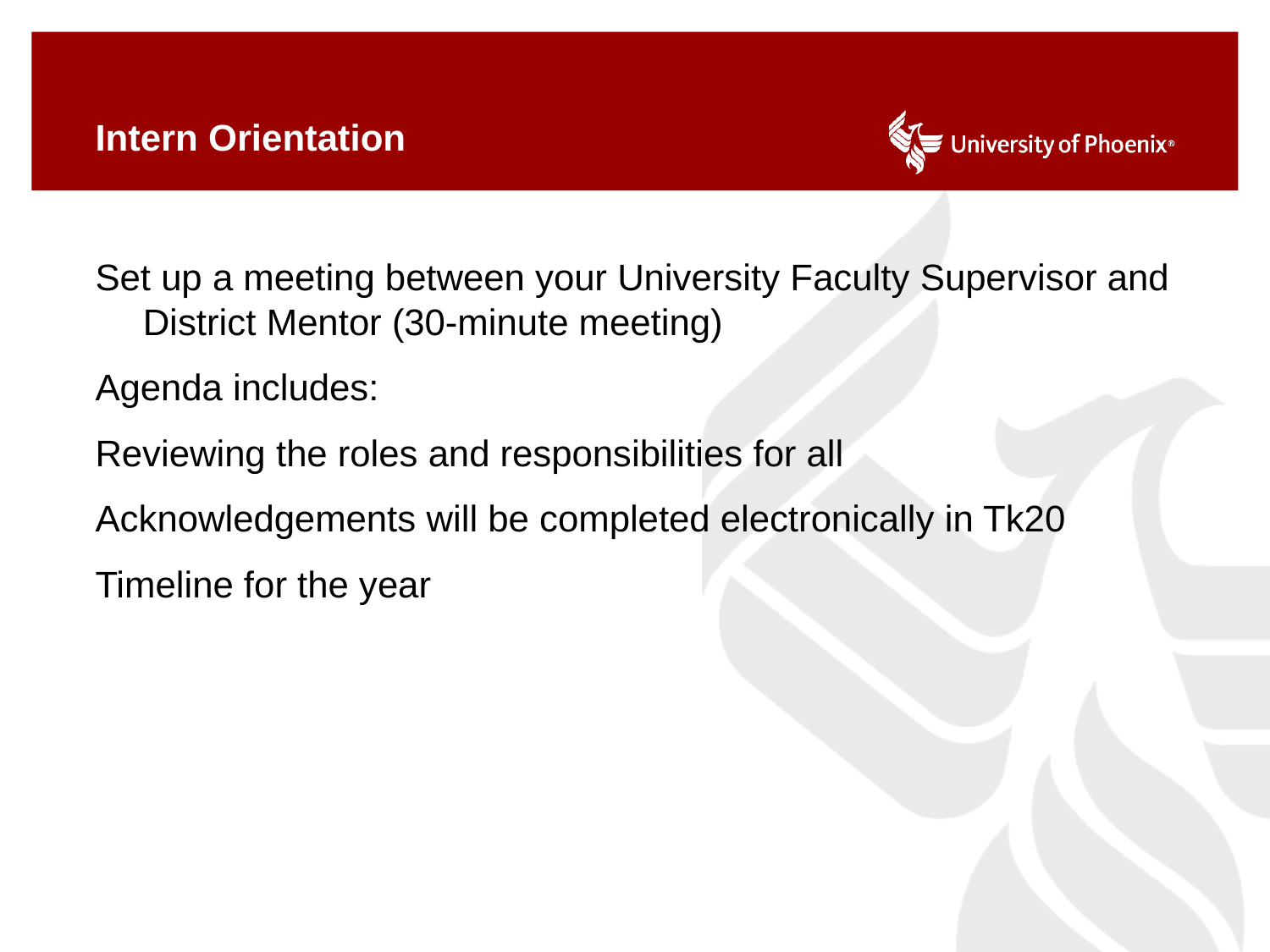

# Intern Orientation
Set up a meeting between your University Faculty Supervisor and District Mentor (30-minute meeting)
Agenda includes:
Reviewing the roles and responsibilities for all
Acknowledgements will be completed electronically in Tk20
Timeline for the year